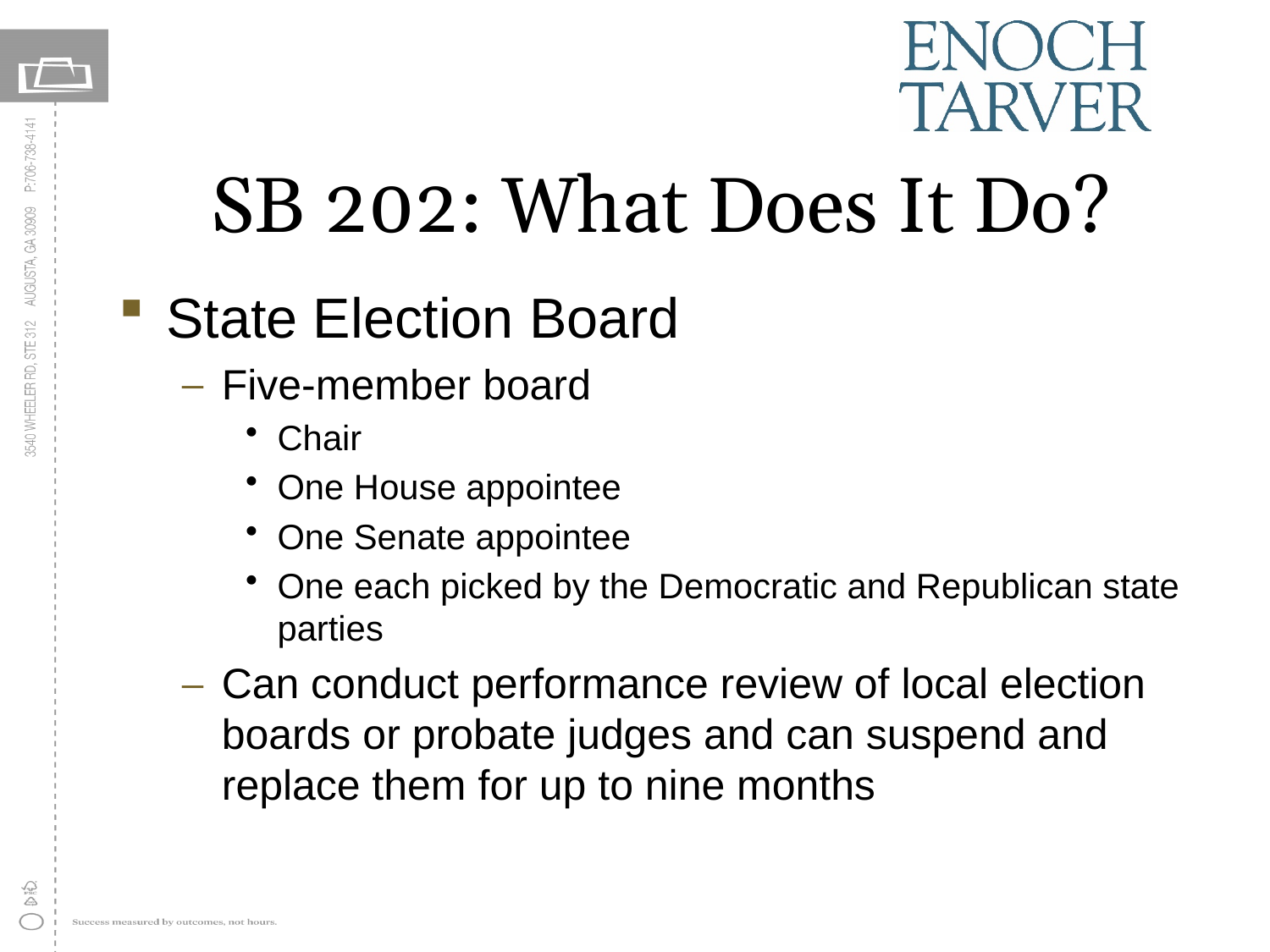

# SB 202: What Does It Do?
State Election Board
Five-member board
Chair
One House appointee
One Senate appointee
One each picked by the Democratic and Republican state parties
Can conduct performance review of local election boards or probate judges and can suspend and replace them for up to nine months